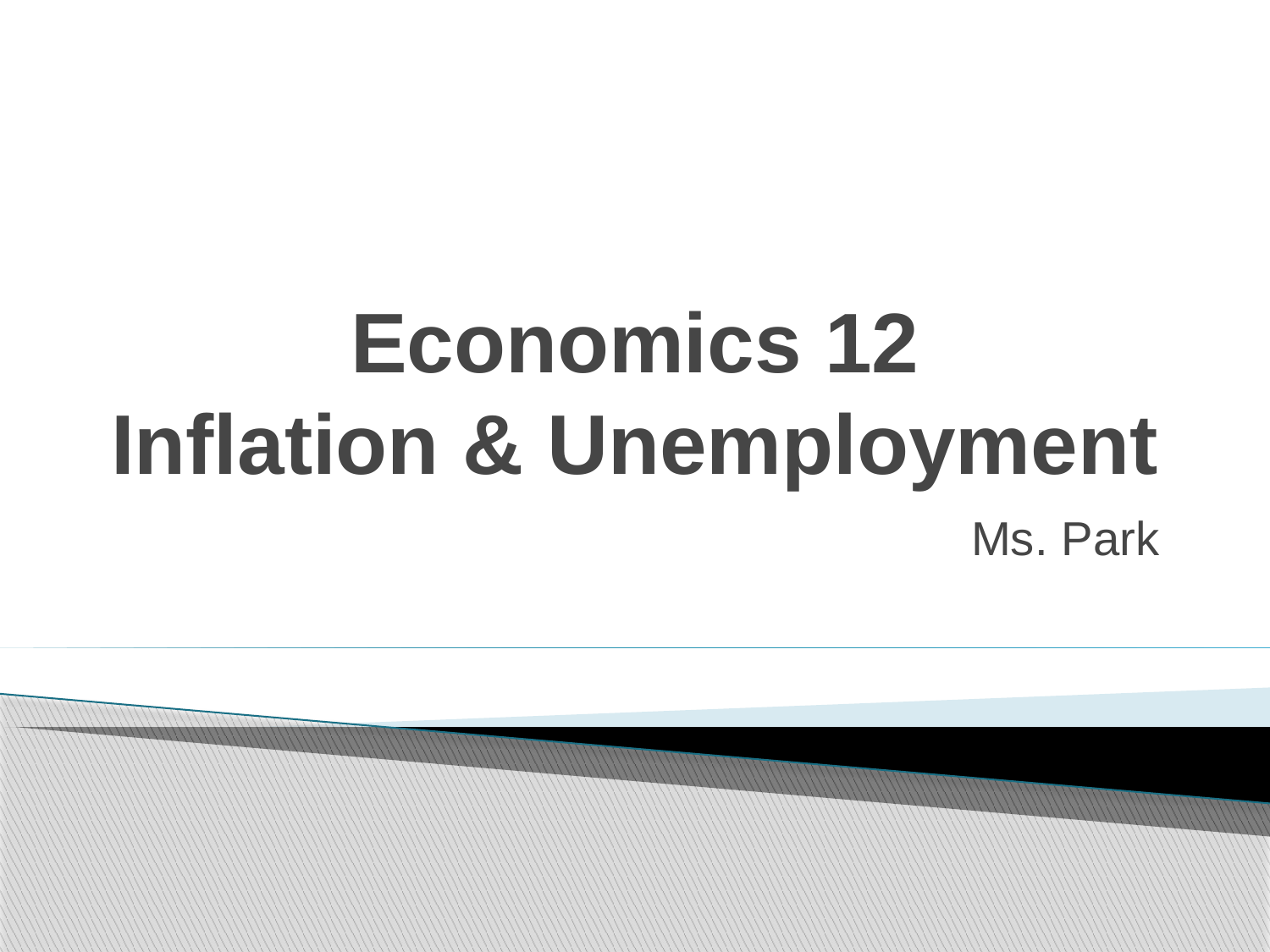

# Economics 12 Inflation & Unemployment
Ms. Park